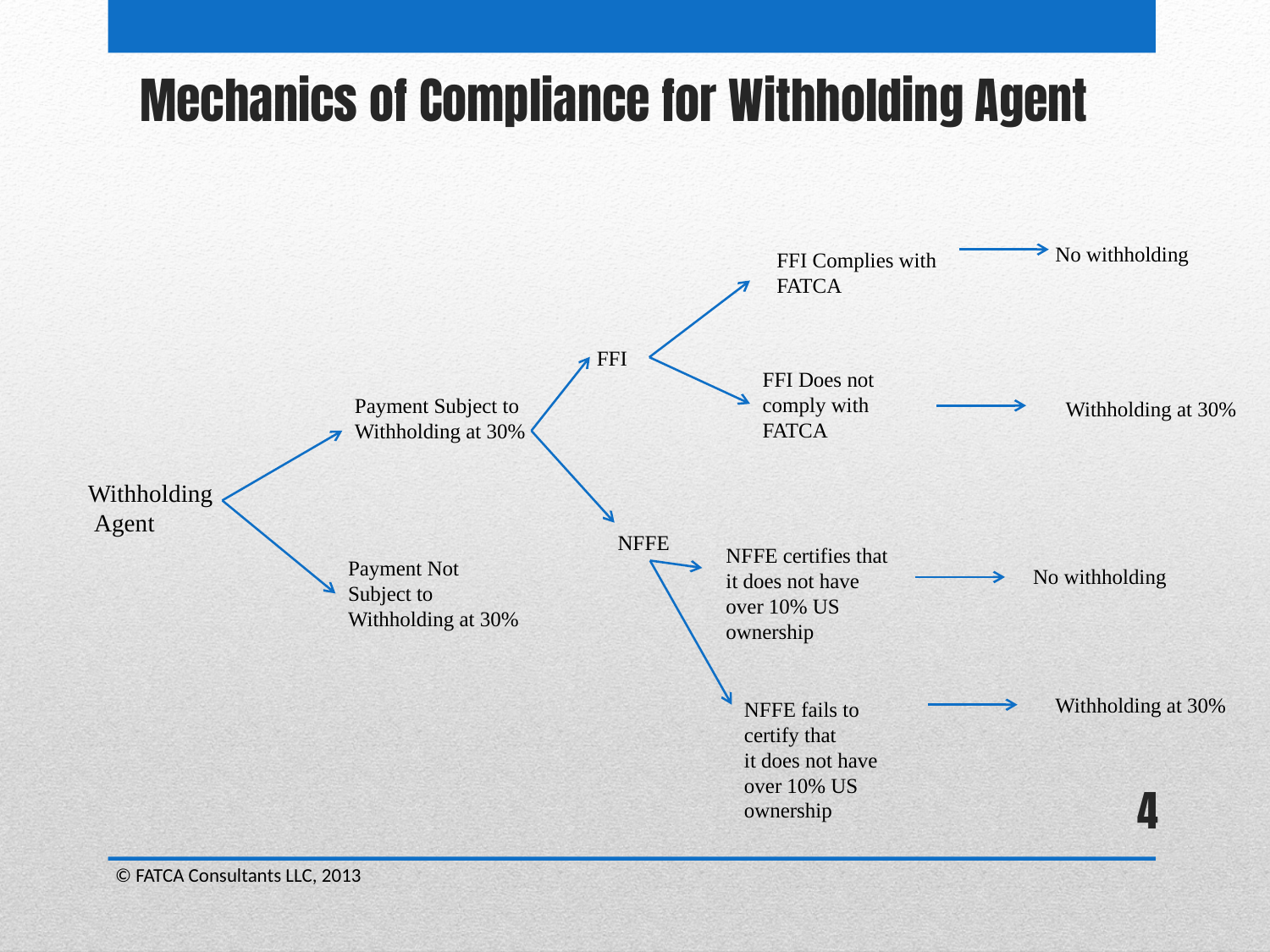

# Mechanics of Compliance for Withholding Agent
No withholding
FFI Complies with FATCA
FFI
FFI Does not comply with FATCA
Payment Subject to
Withholding at 30%
Withholding at 30%
Withholding
 Agent
NFFE
NFFE certifies that
it does not have over 10% US ownership
Payment Not Subject to
Withholding at 30%
No withholding
Withholding at 30%
NFFE fails to certify that
it does not have over 10% US ownership
4
© FATCA Consultants LLC, 2013